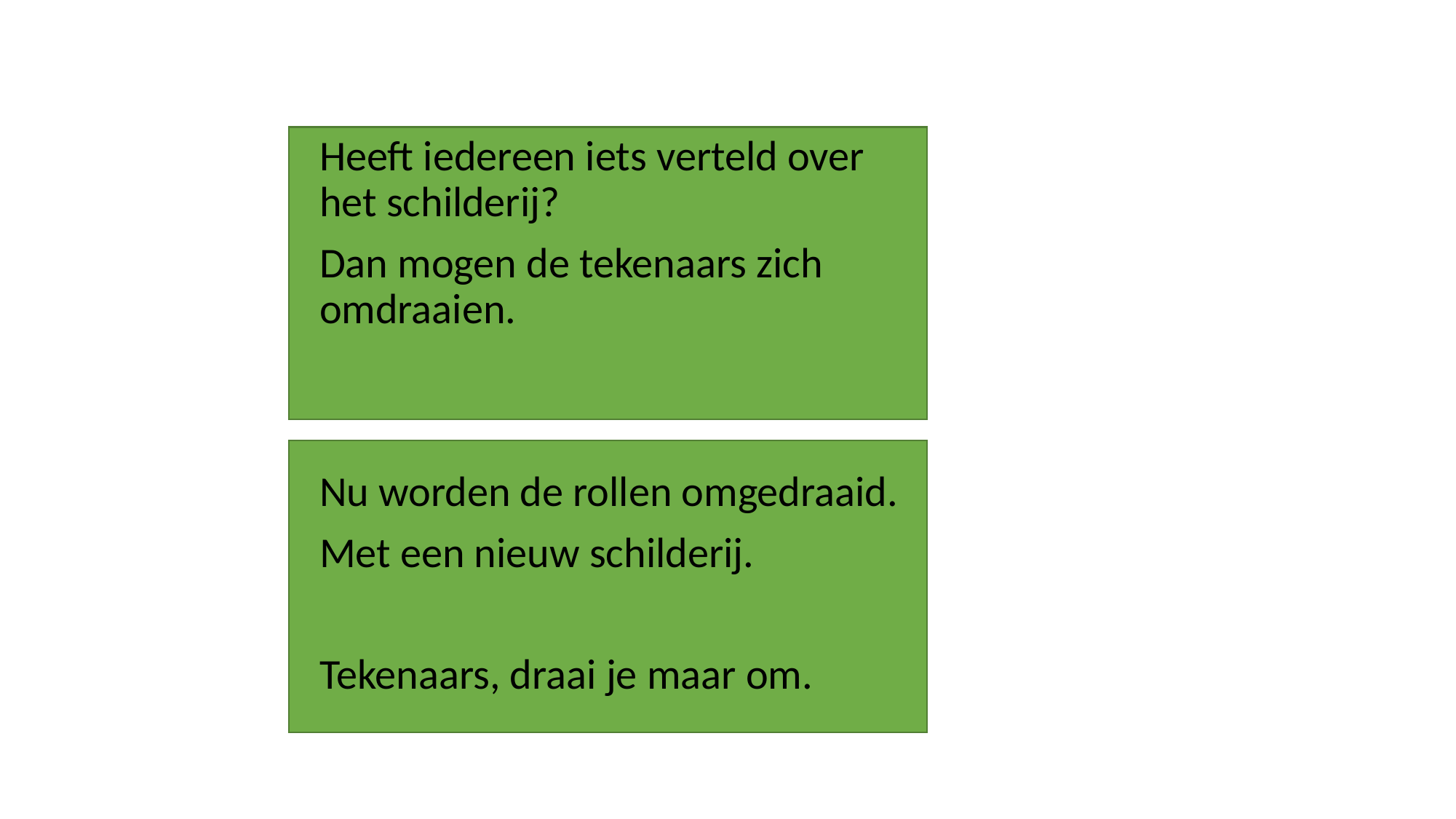

Heeft iedereen iets verteld over het schilderij?
Dan mogen de tekenaars zich omdraaien.

Nu worden de rollen omgedraaid.
Met een nieuw schilderij.

Tekenaars, draai je maar om.